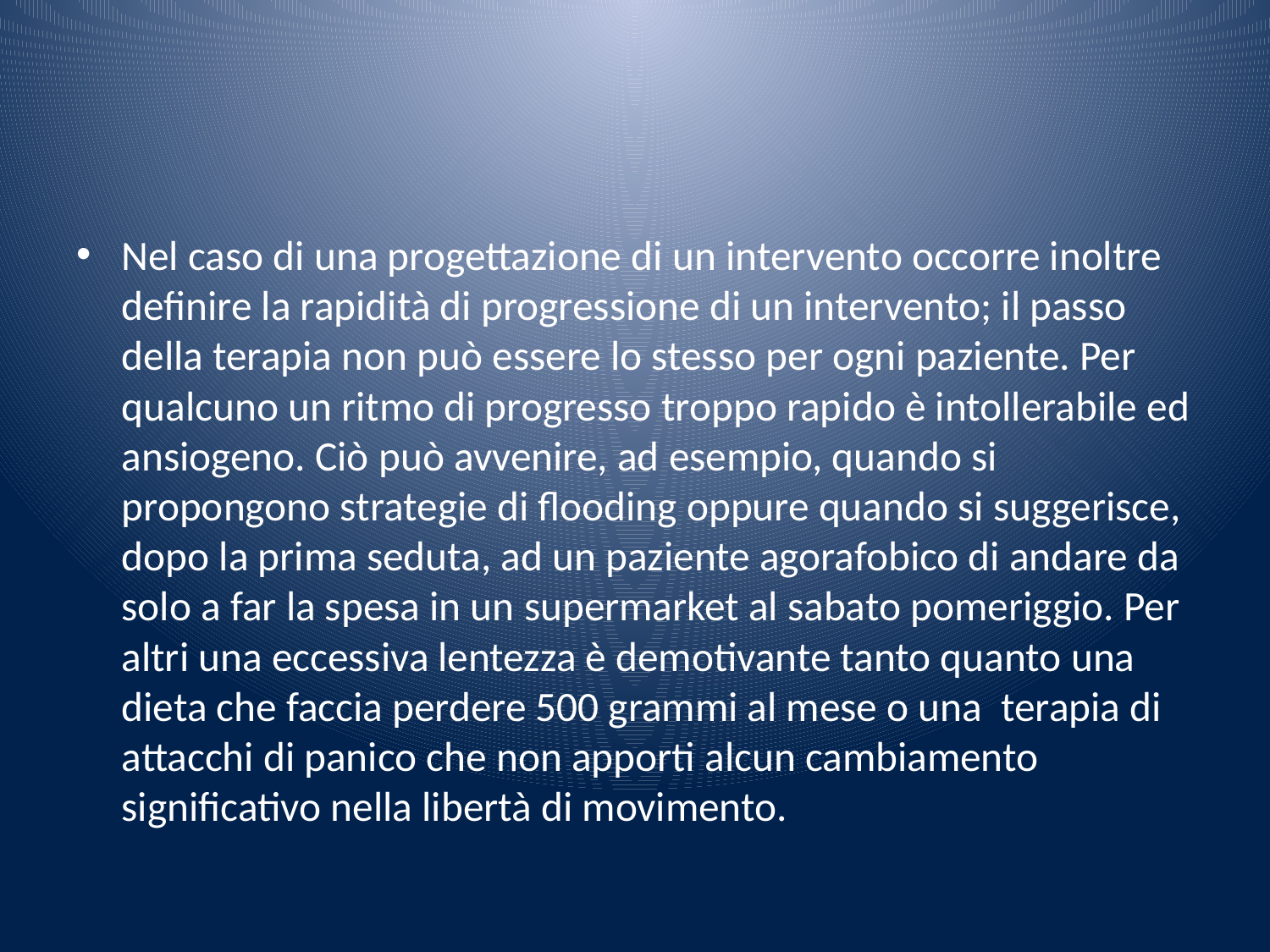

#
Nel caso di una progettazione di un intervento occorre inoltre definire la rapidità di progressione di un intervento; il passo della terapia non può essere lo stesso per ogni paziente. Per qualcuno un ritmo di progresso troppo rapido è intollerabile ed ansiogeno. Ciò può avvenire, ad esempio, quando si propongono strategie di flooding oppure quando si suggerisce, dopo la prima seduta, ad un paziente agorafobico di andare da solo a far la spesa in un supermarket al sabato pomeriggio. Per altri una eccessiva lentezza è demotivante tanto quanto una dieta che faccia perdere 500 grammi al mese o una  terapia di attacchi di panico che non apporti alcun cambiamento significativo nella libertà di movimento.